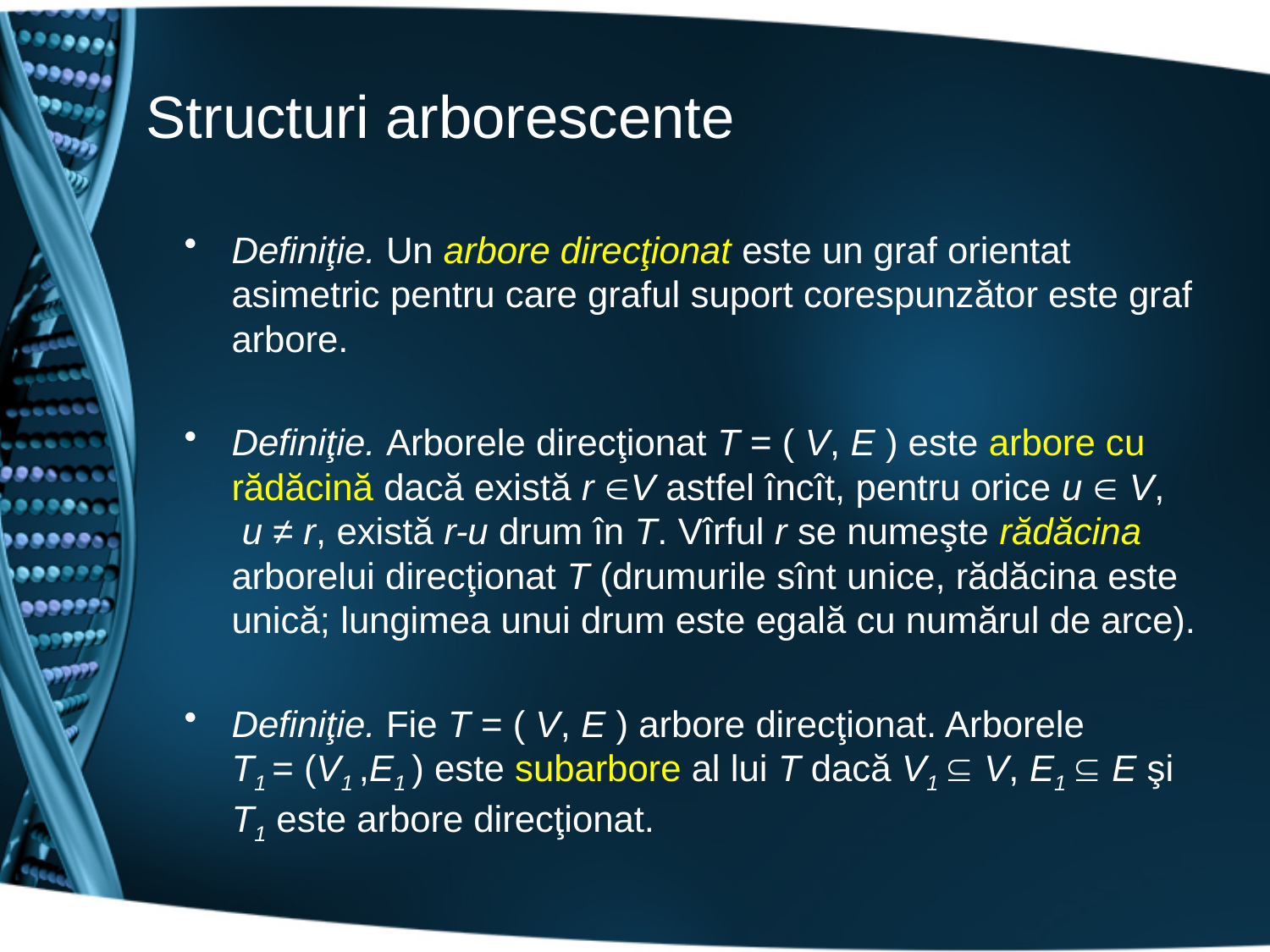

# Structuri arborescente
Definiţie. Un arbore direcţionat este un graf orientat asimetric pentru care graful suport corespunzător este graf arbore.

Definiţie. Arborele direcţionat T = ( V, E ) este arbore cu rădăcină dacă există r ∈V astfel încît, pentru orice u ∈ V,      u ≠ r, există r-u drum în T. Vîrful r se numeşte rădăcina arborelui direcţionat T (drumurile sînt unice, rădăcina este unică; lungimea unui drum este egală cu numărul de arce).

Definiţie. Fie T = ( V, E ) arbore direcţionat. Arborele         T1 = (V1 ,E1 ) este subarbore al lui T dacă V1 ⊆ V, E1 ⊆ E şi T1 este arbore direcţionat.